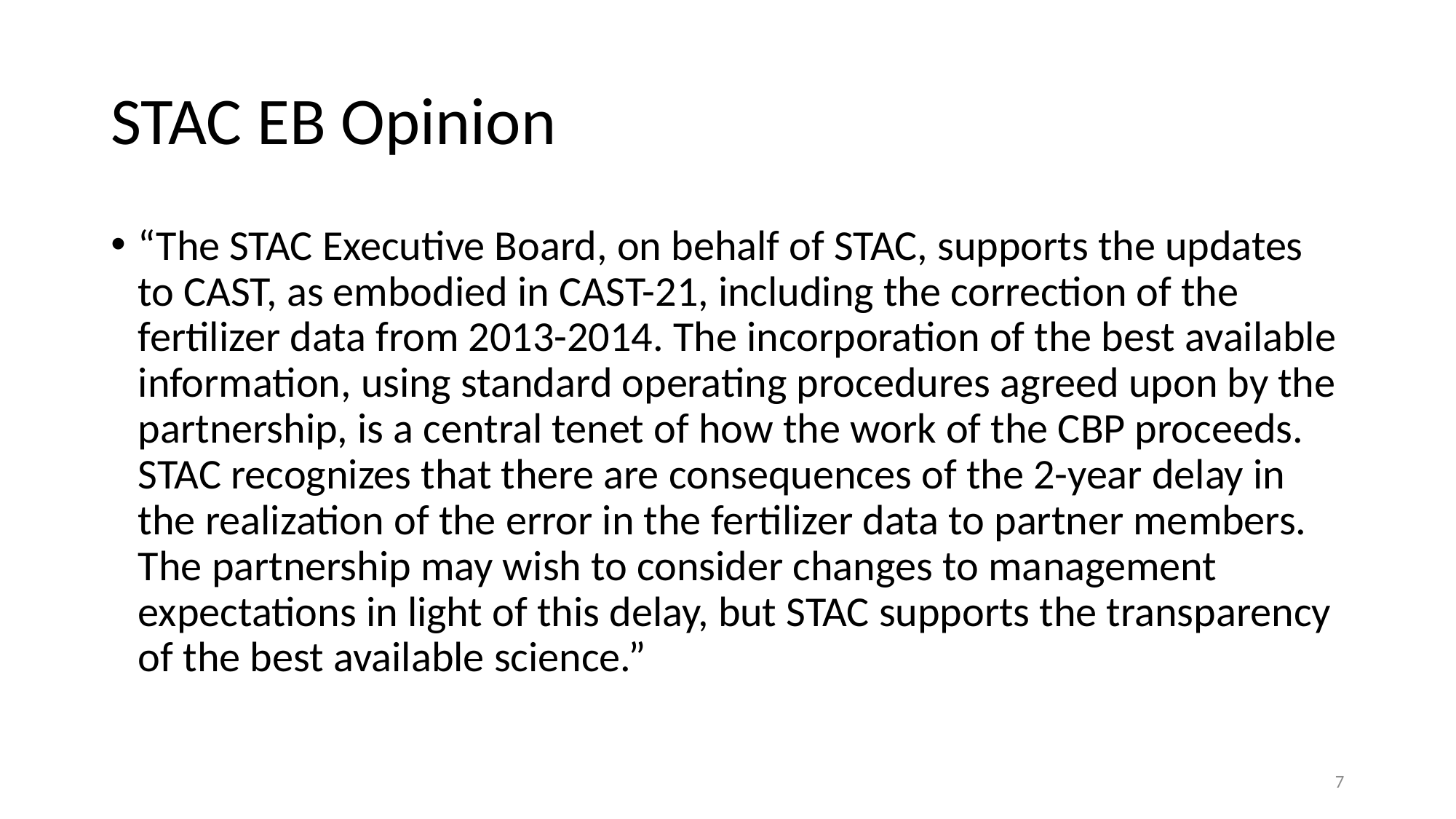

# STAC EB Opinion
“The STAC Executive Board, on behalf of STAC, supports the updates to CAST, as embodied in CAST-21, including the correction of the fertilizer data from 2013-2014. The incorporation of the best available information, using standard operating procedures agreed upon by the partnership, is a central tenet of how the work of the CBP proceeds. STAC recognizes that there are consequences of the 2-year delay in the realization of the error in the fertilizer data to partner members. The partnership may wish to consider changes to management expectations in light of this delay, but STAC supports the transparency of the best available science.”
7